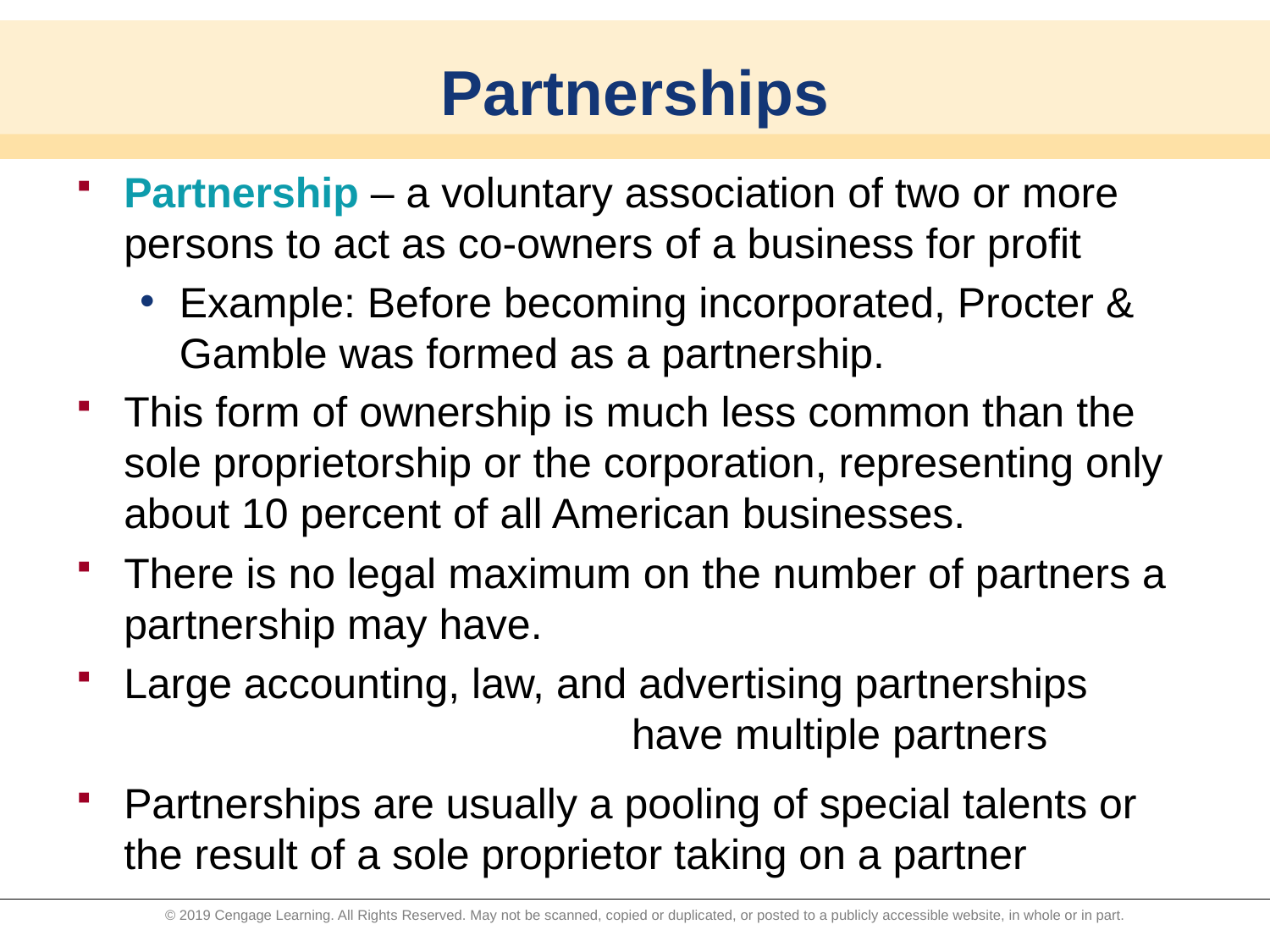

# Partnerships
Partnership – a voluntary association of two or more persons to act as co-owners of a business for profit
Example: Before becoming incorporated, Procter & Gamble was formed as a partnership.
This form of ownership is much less common than the sole proprietorship or the corporation, representing only about 10 percent of all American businesses.
There is no legal maximum on the number of partners a partnership may have.
Large accounting, law, and advertising partnerships                                                    have multiple partners
Partnerships are usually a pooling of special talents or the result of a sole proprietor taking on a partner